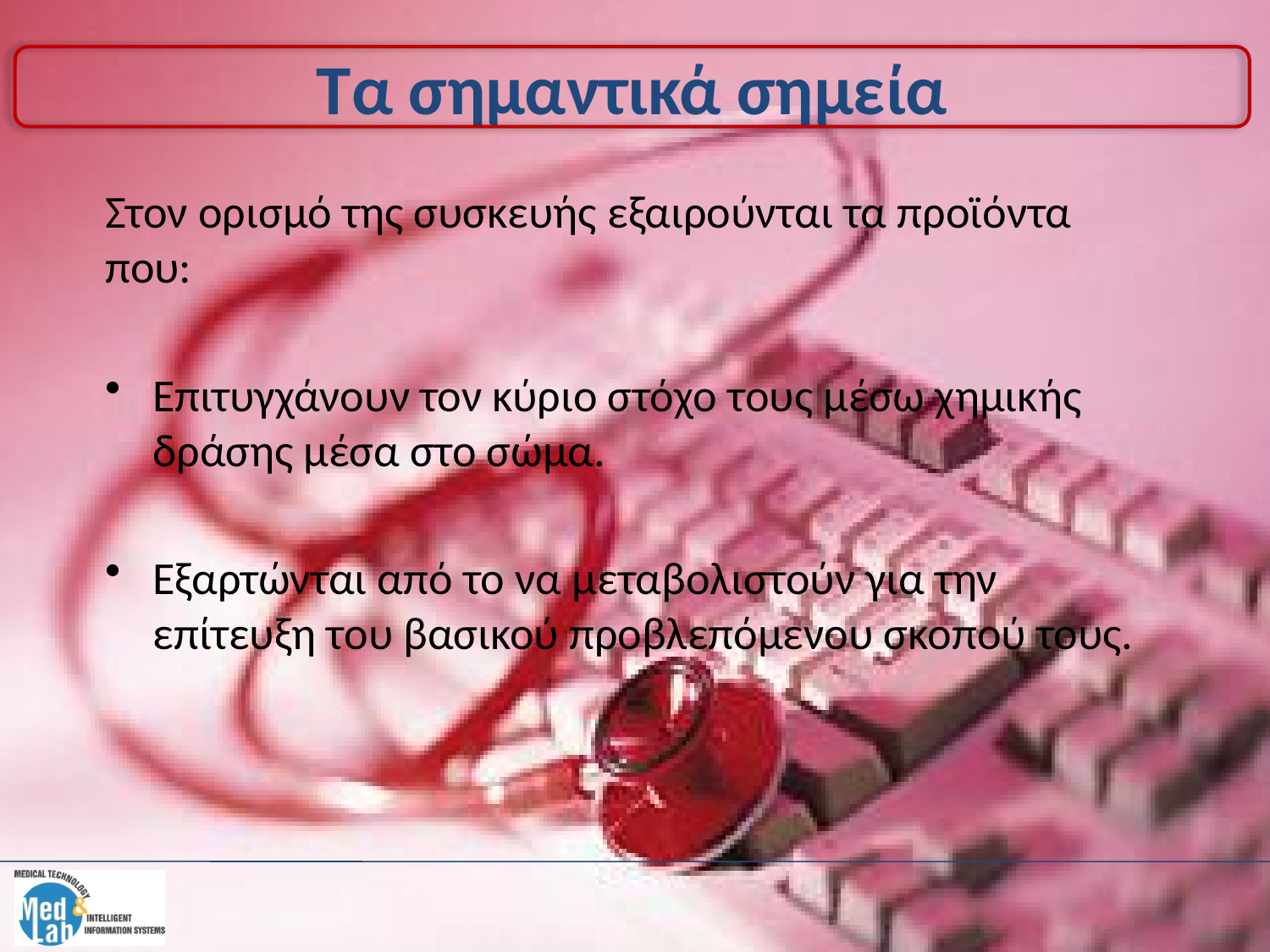

# Τα σημαντικά σημεία

Στον ορισμό της συσκευής εξαιρούνται τα προϊόντα που:

Επιτυγχάνουν τον κύριο στόχο τους μέσω χημικής δράσης μέσα στο σώμα.

Εξαρτώνται από το να μεταβολιστούν για την επίτευξη του βασικού προβλεπόμενου σκοπού τους.